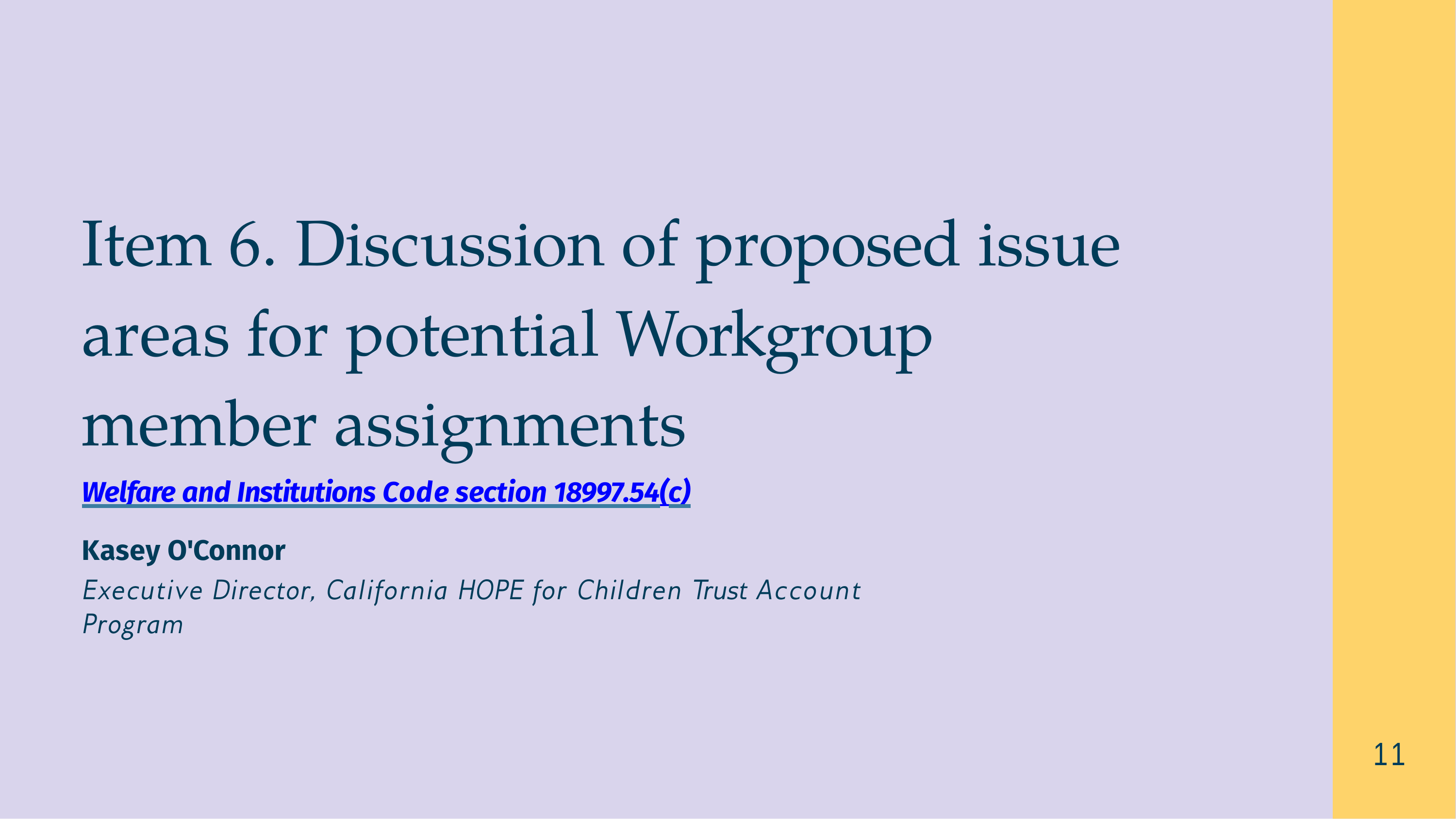

# Item 6. Discussion of proposed issue areas for potential Workgroup member assignments
Welfare and Institutions Code section 18997.54(c)
Kasey O'Connor
Executive Director, California HOPE for Children Trust Account Program
11